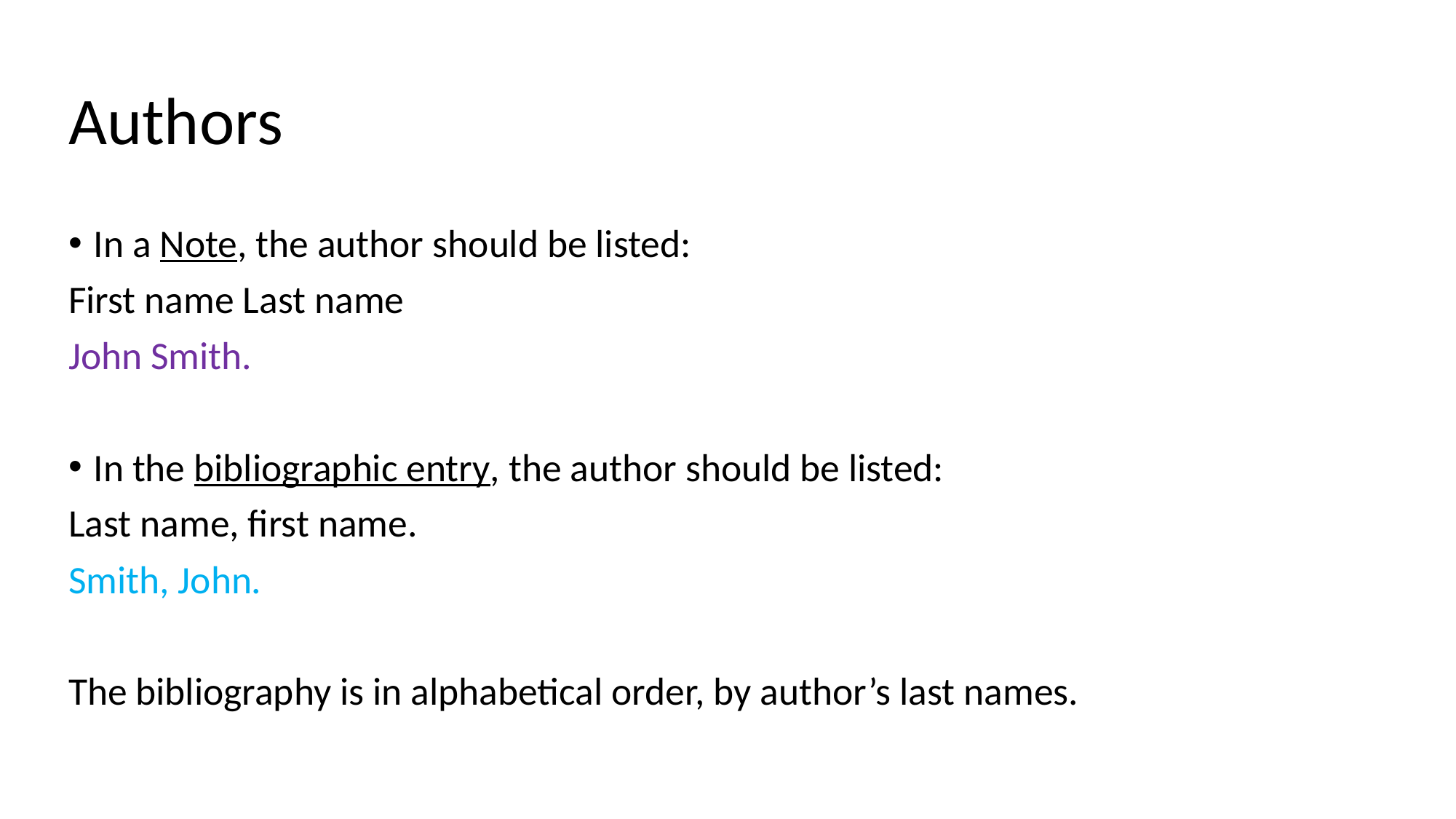

# Authors
In a Note, the author should be listed:
First name Last name
John Smith.

In the bibliographic entry, the author should be listed:
Last name, first name.
Smith, John.

The bibliography is in alphabetical order, by author’s last names.